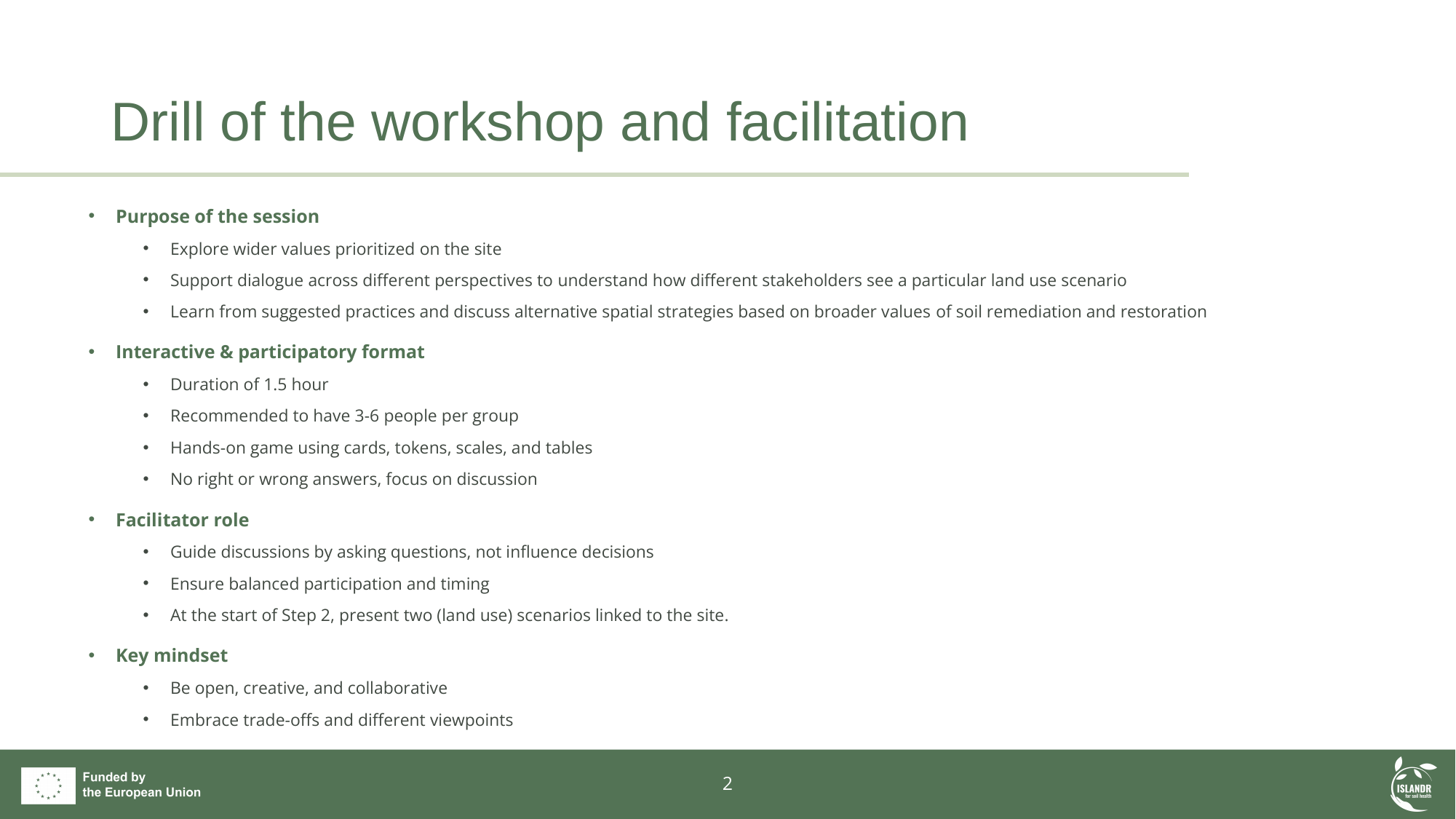

# Drill of the workshop and facilitation
Purpose of the session
Explore wider values prioritized on the site
Support dialogue across different perspectives to understand how different stakeholders see a particular land use scenario
Learn from suggested practices and discuss alternative spatial strategies based on broader values ​​of soil remediation and restoration
Interactive & participatory format
Duration of 1.5 hour
Recommended to have 3-6 people per group
Hands-on game using cards, tokens, scales, and tables
No right or wrong answers, focus on discussion
Facilitator role
Guide discussions by asking questions, not influence decisions
Ensure balanced participation and timing
At the start of Step 2, present two (land use) scenarios linked to the site.
Key mindset
Be open, creative, and collaborative
Embrace trade-offs and different viewpoints